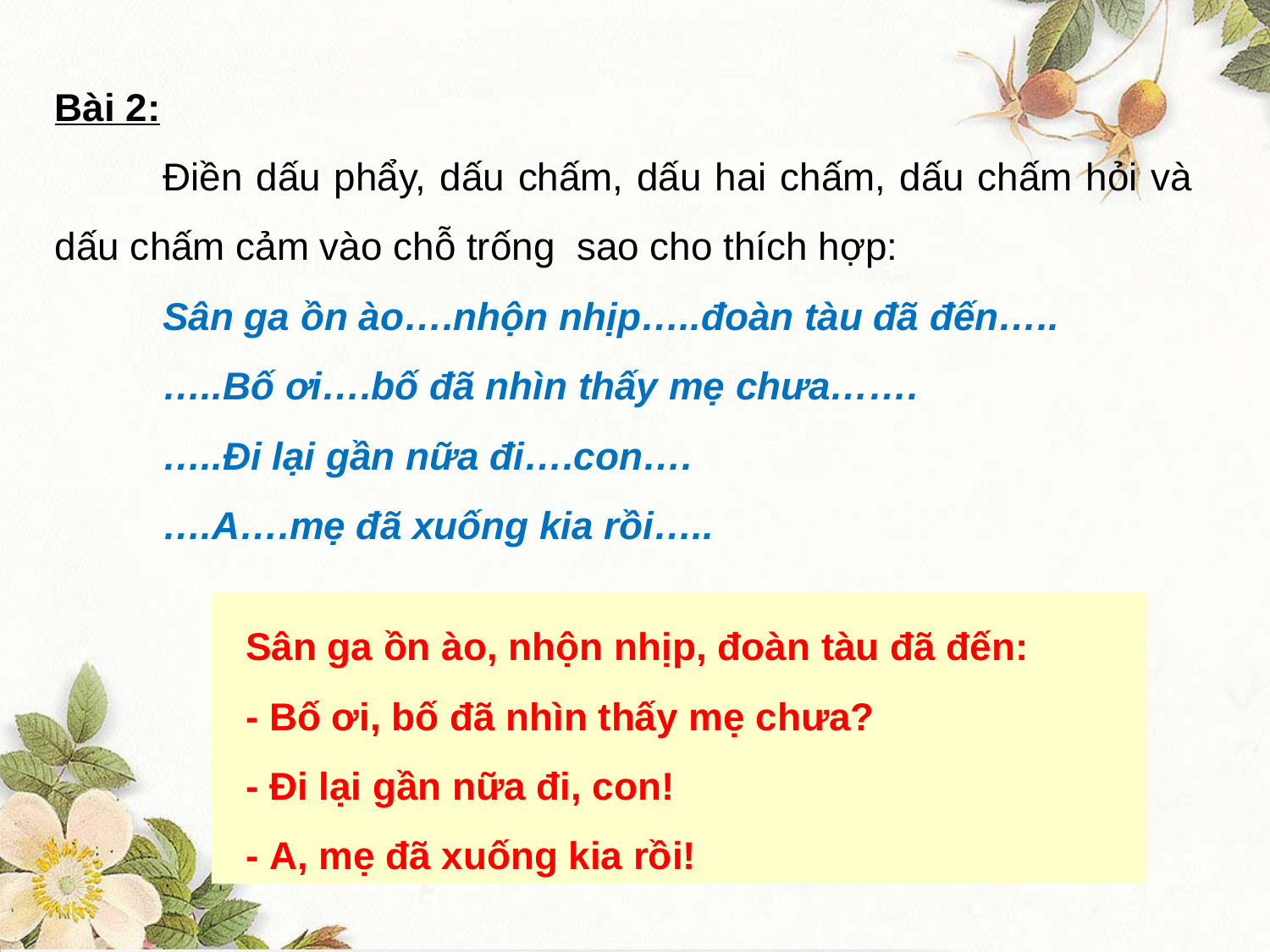

Bài 2:
        Điền dấu phẩy, dấu chấm, dấu hai chấm, dấu chấm hỏi và dấu chấm cảm vào chỗ trống  sao cho thích hợp:
          Sân ga ồn ào….nhộn nhịp…..đoàn tàu đã đến…..
          …..Bố ơi….bố đã nhìn thấy mẹ chưa…….
          …..Đi lại gần nữa đi….con….
          ….A….mẹ đã xuống kia rồi…..
  Sân ga ồn ào, nhộn nhịp, đoàn tàu đã đến:
  - Bố ơi, bố đã nhìn thấy mẹ chưa?
  - Đi lại gần nữa đi, con!
  - A, mẹ đã xuống kia rồi!